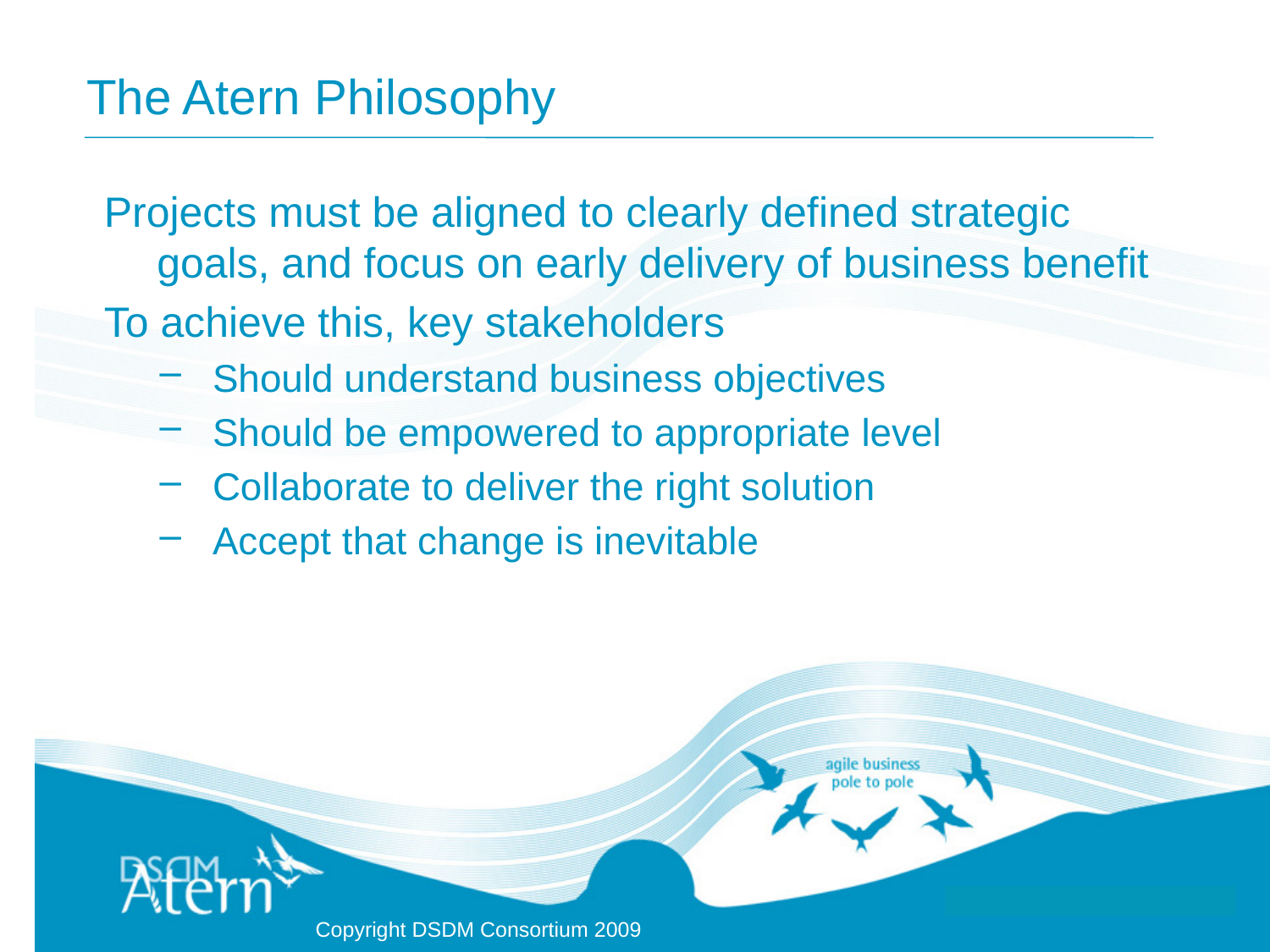

# The Atern Philosophy
Projects must be aligned to clearly defined strategic goals, and focus on early delivery of business benefit
To achieve this, key stakeholders
Should understand business objectives
Should be empowered to appropriate level
Collaborate to deliver the right solution
Accept that change is inevitable

Copyright DSDM Consortium 2009